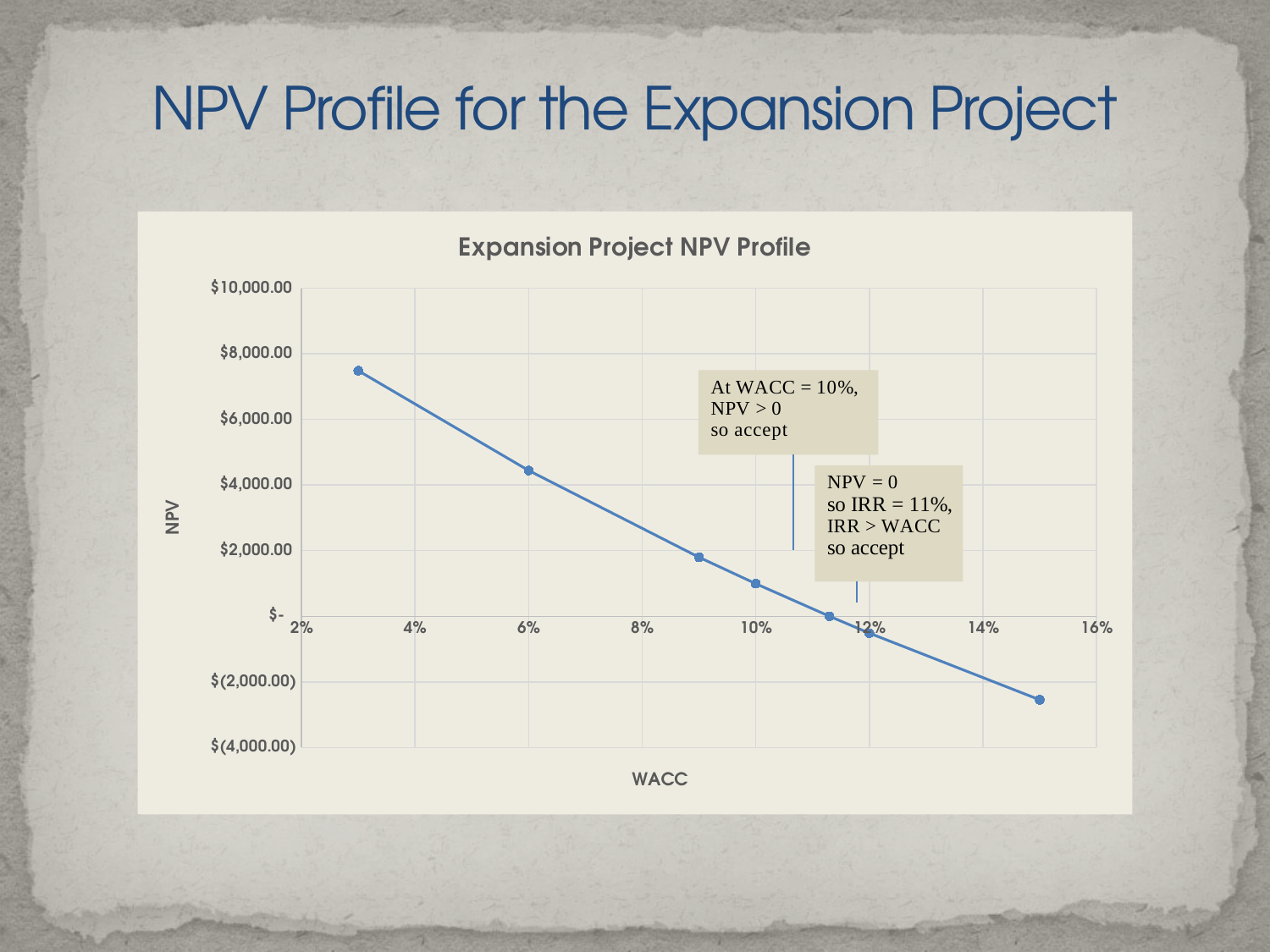

# NPV Profile for the Expansion Project

### Chart: Expansion Project NPV Profile

| Category |  |
|---|---|